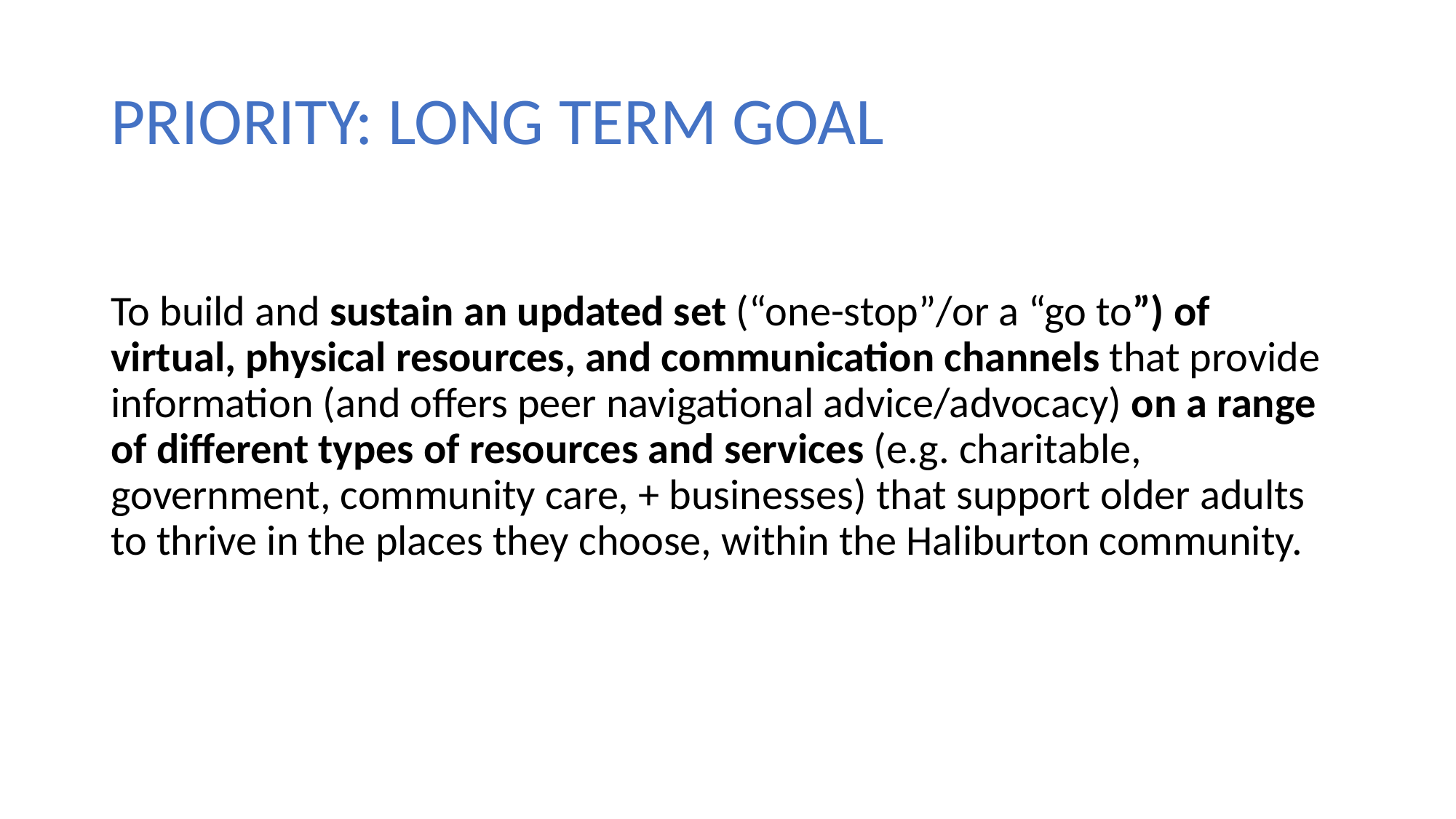

# PRIORITY: LONG TERM GOAL

To build and sustain an updated set (“one-stop”/or a “go to”) of virtual, physical resources, and communication channels that provide information (and offers peer navigational advice/advocacy) on a range of different types of resources and services (e.g. charitable, government, community care, + businesses) that support older adults to thrive in the places they choose, within the Haliburton community.